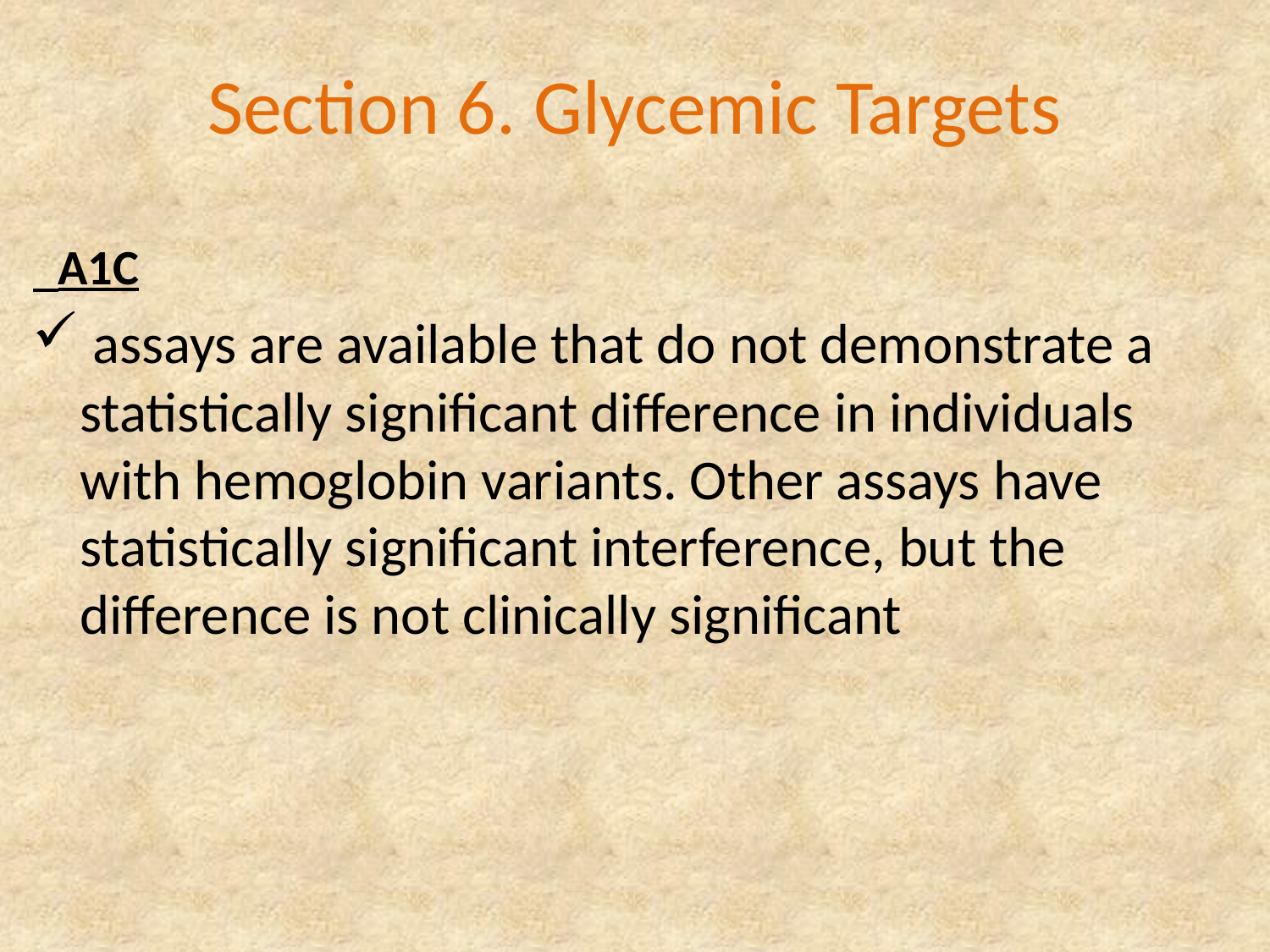

# Section 6. Glycemic Targets
  A1C
 assays are available that do not demonstrate a statistically significant difference in individuals with hemoglobin variants. Other assays have statistically significant interference, but the difference is not clinically significant